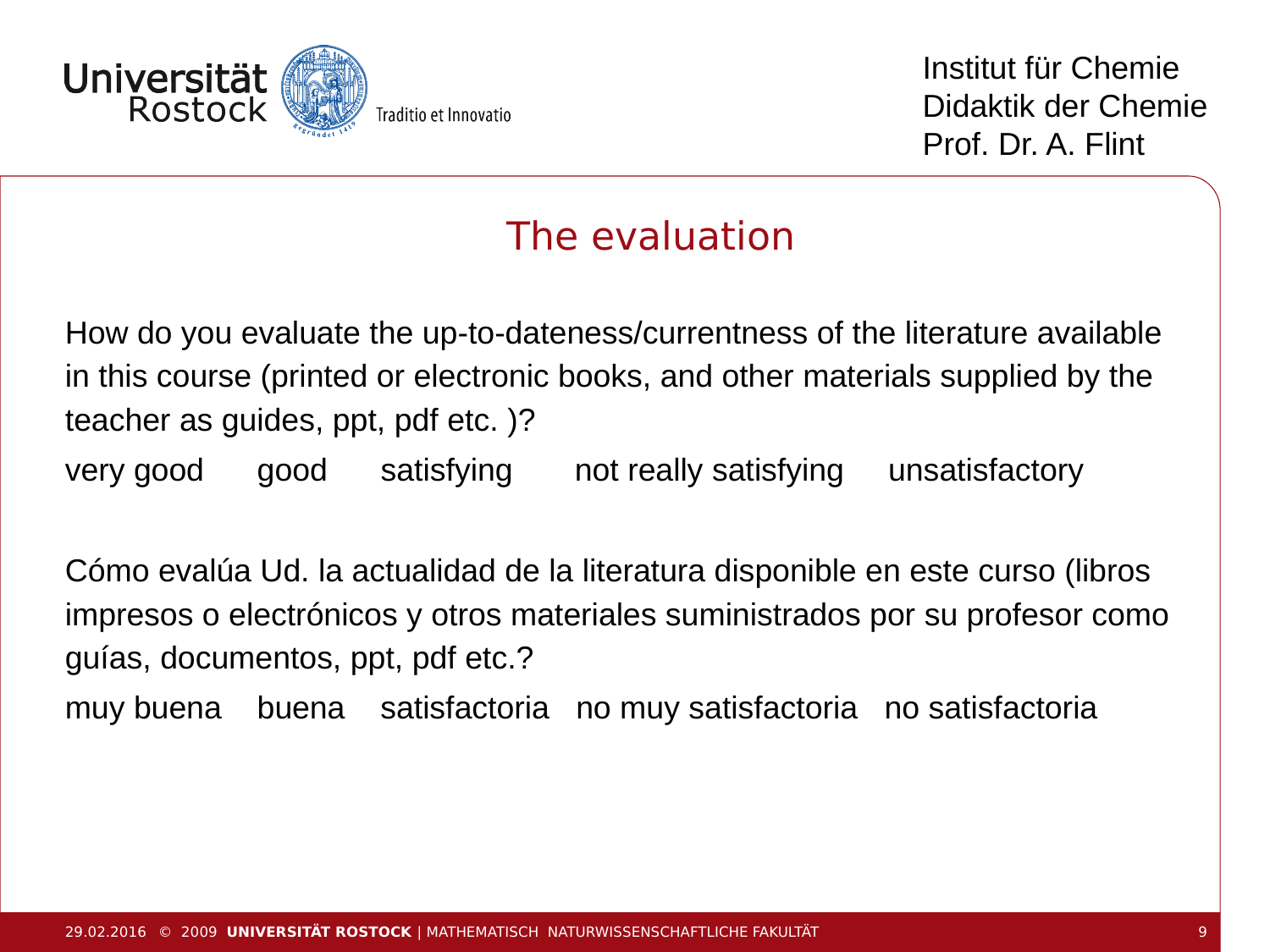

Institut für Chemie
Didaktik der Chemie
Prof. Dr. A. Flint
# The evaluation
How do you evaluate the up-to-dateness/currentness of the literature available in this course (printed or electronic books, and other materials supplied by the teacher as guides, ppt, pdf etc. )?
very good      good      satisfying       not really satisfying     unsatisfactory

Cómo evalúa Ud. la actualidad de la literatura disponible en este curso (libros impresos o electrónicos y otros materiales suministrados por su profesor como guías, documentos, ppt, pdf etc.?
muy buena    buena    satisfactoria   no muy satisfactoria   no satisfactoria

29.02.2016
©  2009  UNIVERSITÄT ROSTOCK | Mathematisch  Naturwissenschaftliche Fakultät
9